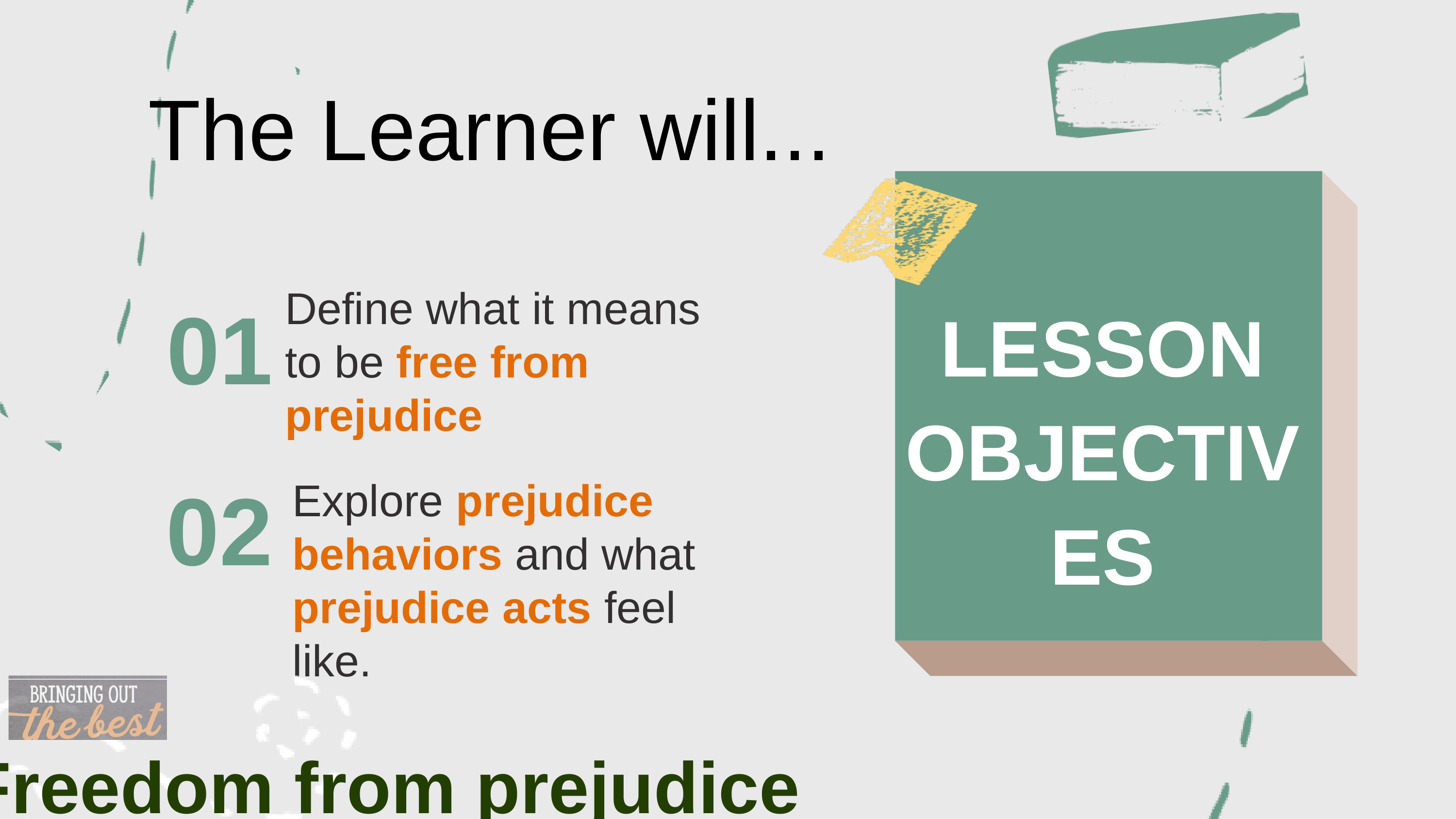

The Learner will...

01
Define what it means to be free from prejudice
LESSON OBJECTIVES
02
Explore prejudice behaviors and what prejudice acts feel like.

Freedom from prejudice